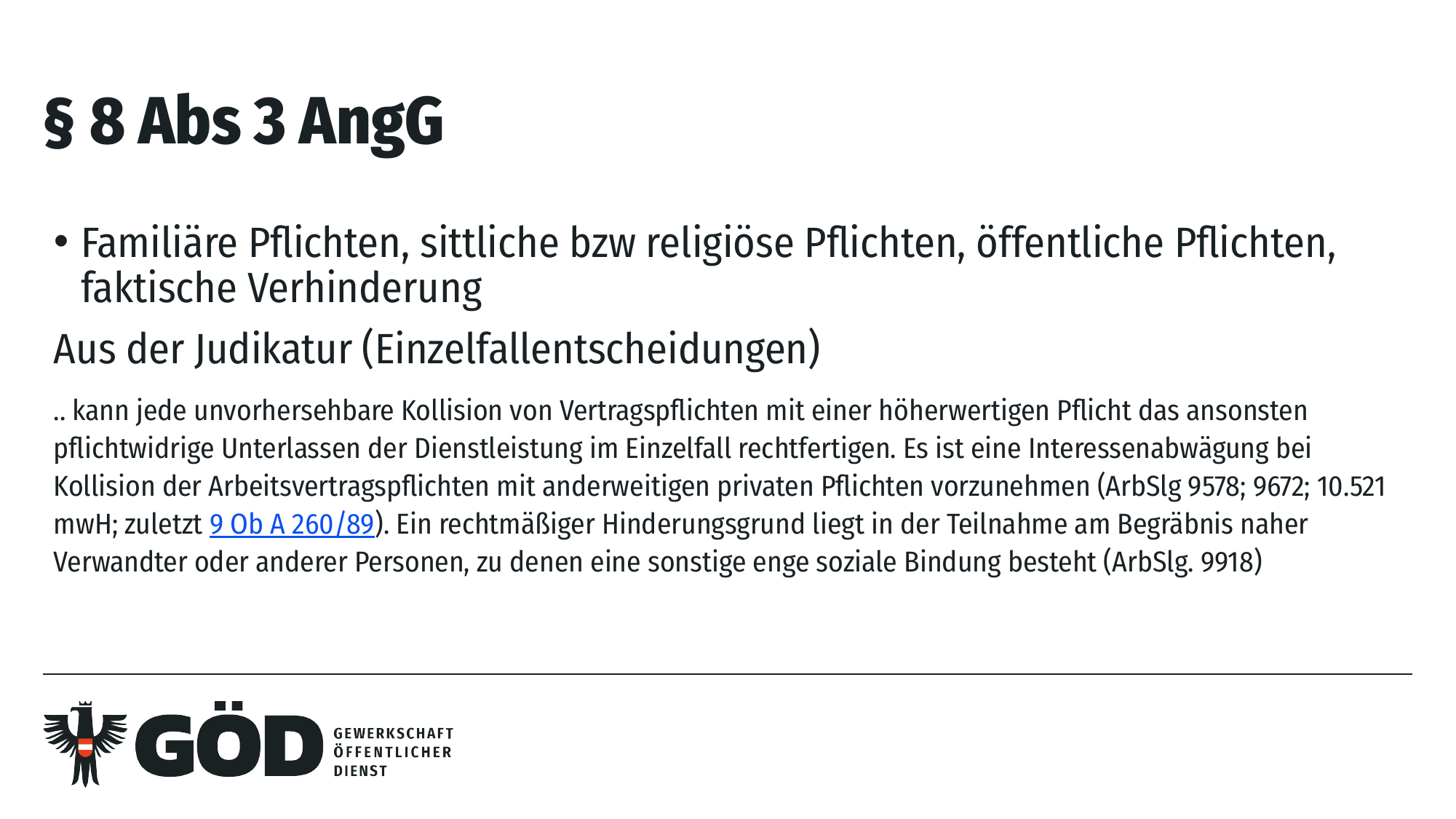

# § 8 Abs 3 AngG
Familiäre Pflichten, sittliche bzw religiöse Pflichten, öffentliche Pflichten, faktische Verhinderung
Aus der Judikatur (Einzelfallentscheidungen)
.. kann jede unvorhersehbare Kollision von Vertragspflichten mit einer höherwertigen Pflicht das ansonsten pflichtwidrige Unterlassen der Dienstleistung im Einzelfall rechtfertigen. Es ist eine Interessenabwägung bei Kollision der Arbeitsvertragspflichten mit anderweitigen privaten Pflichten vorzunehmen (ArbSlg 9578; 9672; 10.521 mwH; zuletzt 9 Ob A 260/89). Ein rechtmäßiger Hinderungsgrund liegt in der Teilnahme am Begräbnis naher Verwandter oder anderer Personen, zu denen eine sonstige enge soziale Bindung besteht (ArbSlg. 9918)